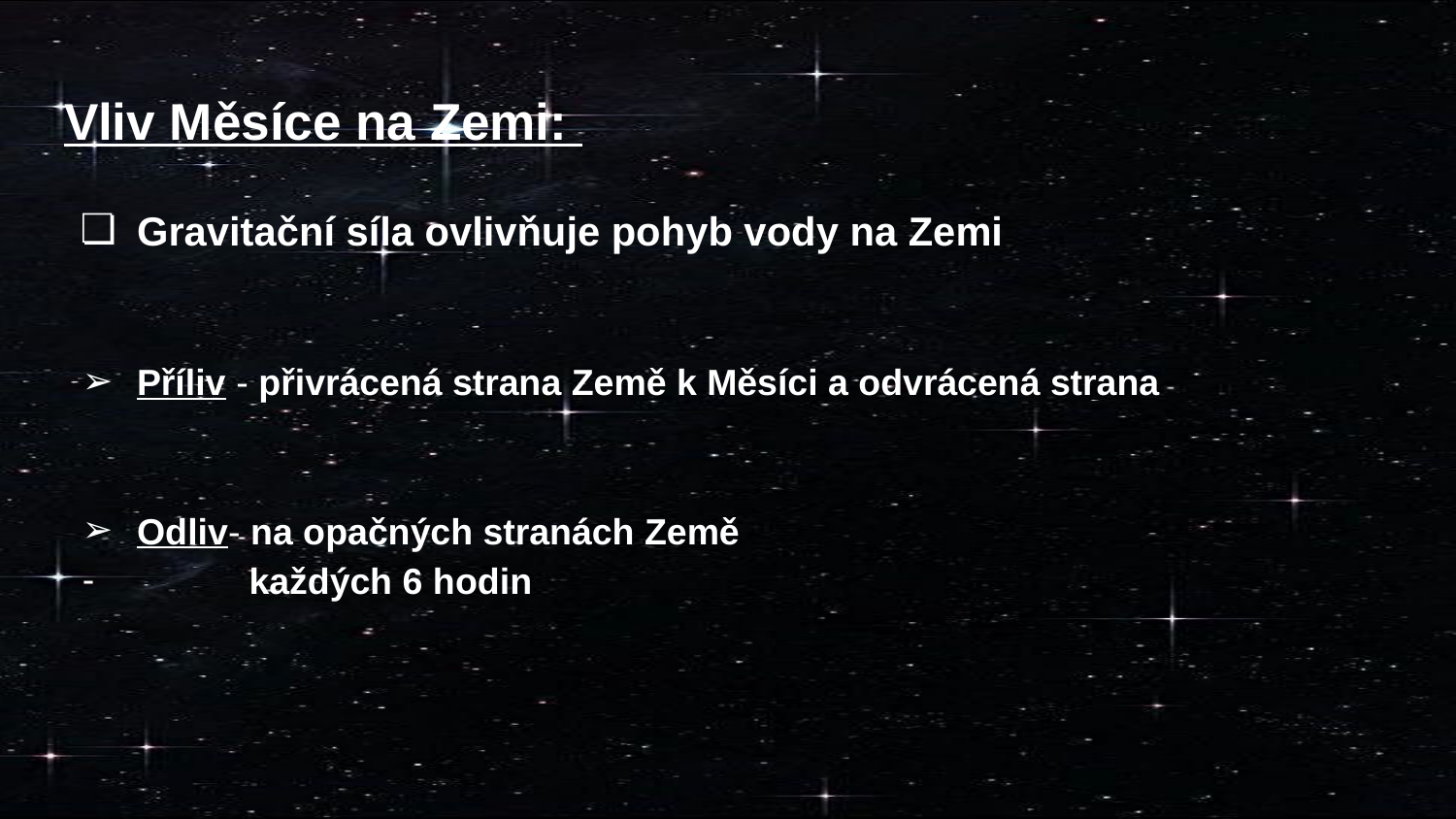

# Vliv Měsíce na Zemi:
Gravitační síla ovlivňuje pohyb vody na Zemi

Příliv - přivrácená strana Země k Měsíci a odvrácená strana

Odliv- na opačných stranách Země
           každých 6 hodin